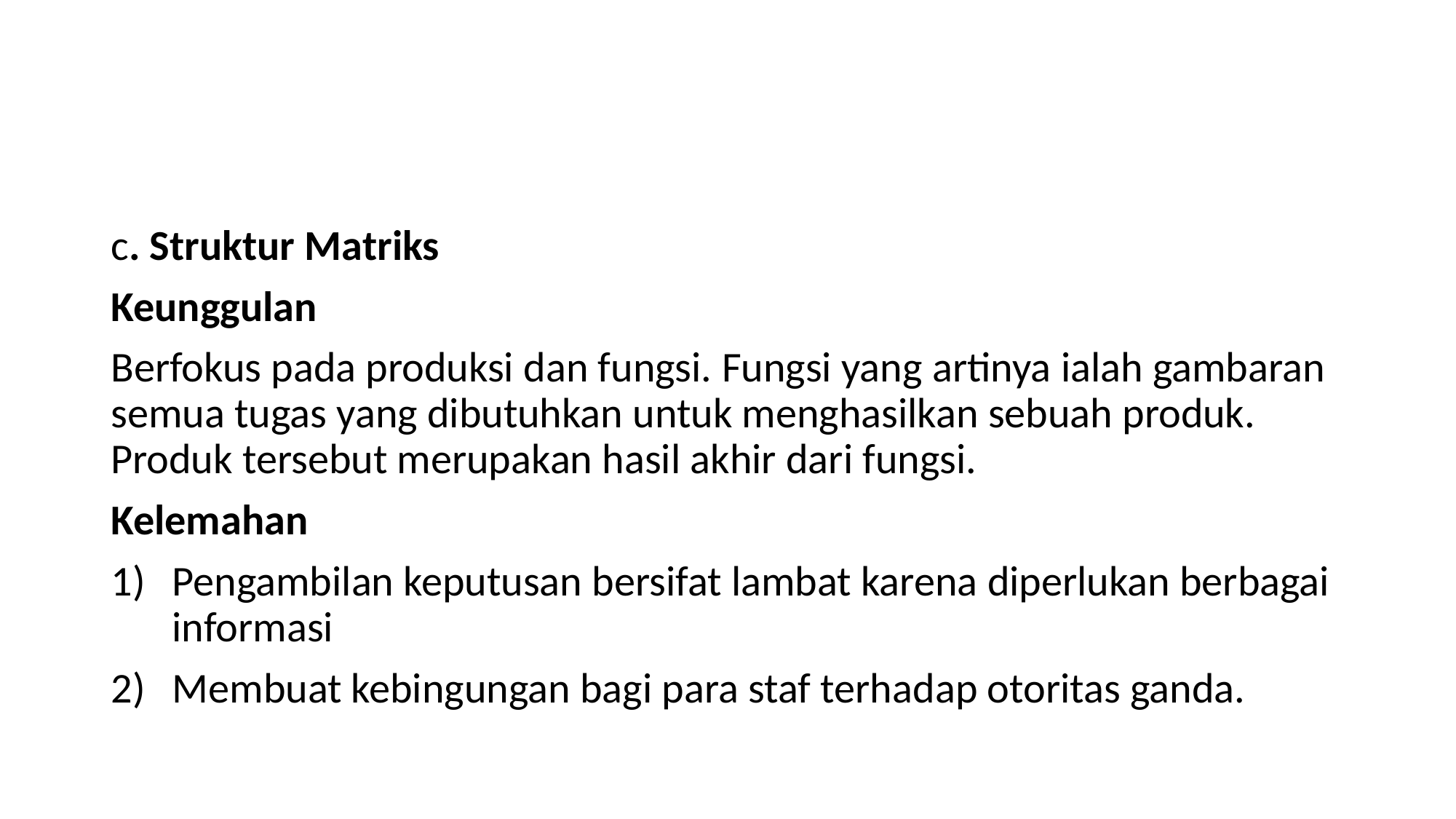

#
c. Struktur Matriks
Keunggulan
Berfokus pada produksi dan fungsi. Fungsi yang artinya ialah gambaran semua tugas yang dibutuhkan untuk menghasilkan sebuah produk. Produk tersebut merupakan hasil akhir dari fungsi.
Kelemahan
Pengambilan keputusan bersifat lambat karena diperlukan berbagai informasi
Membuat kebingungan bagi para staf terhadap otoritas ganda.